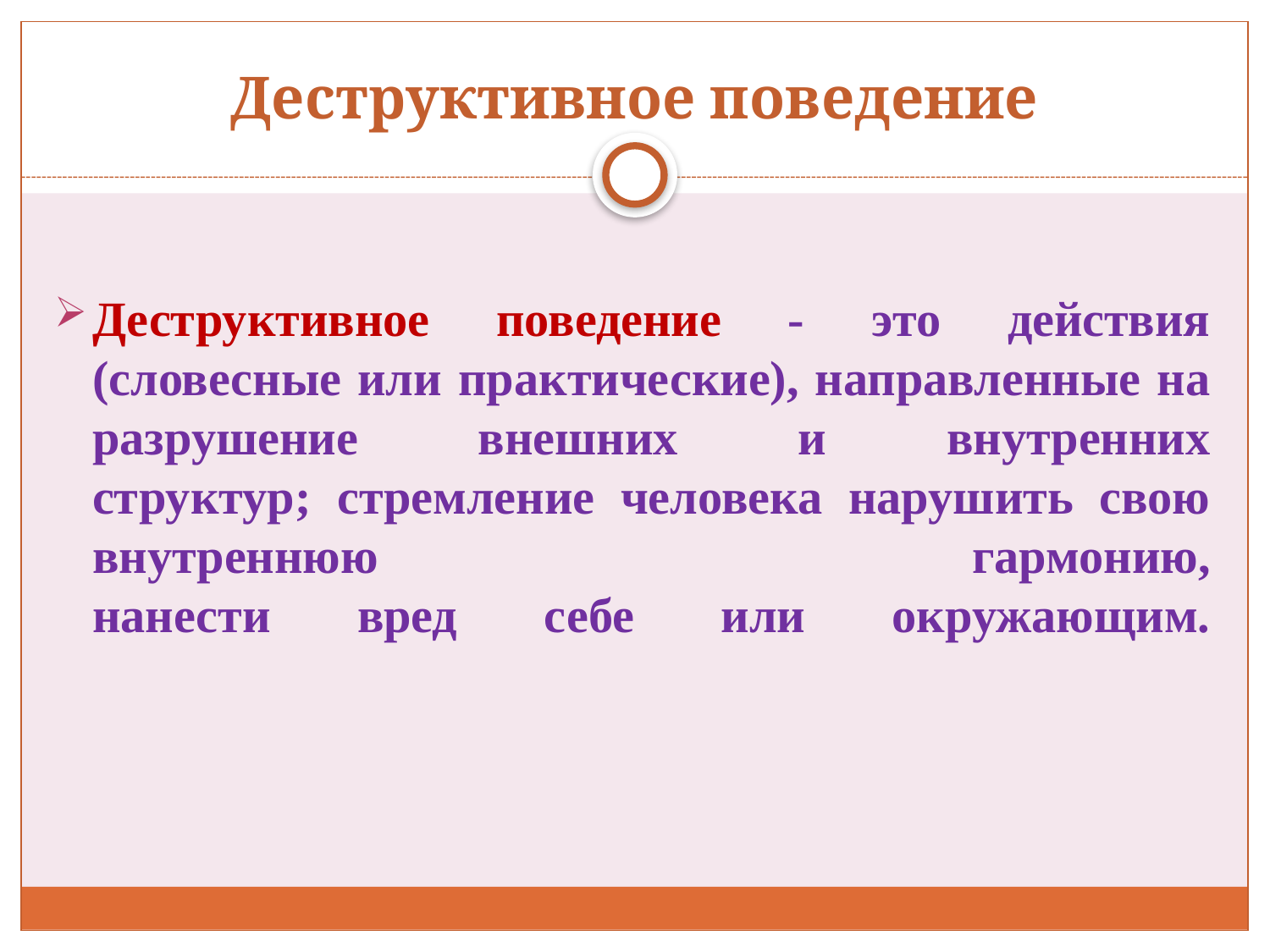

# Деструктивное поведение

Деструктивное поведение - это действия (словесные или практические), направленные на разрушение внешних и внутренних
структур; стремление человека нарушить свою внутреннюю гармонию,
нанести вред себе или окружающим.